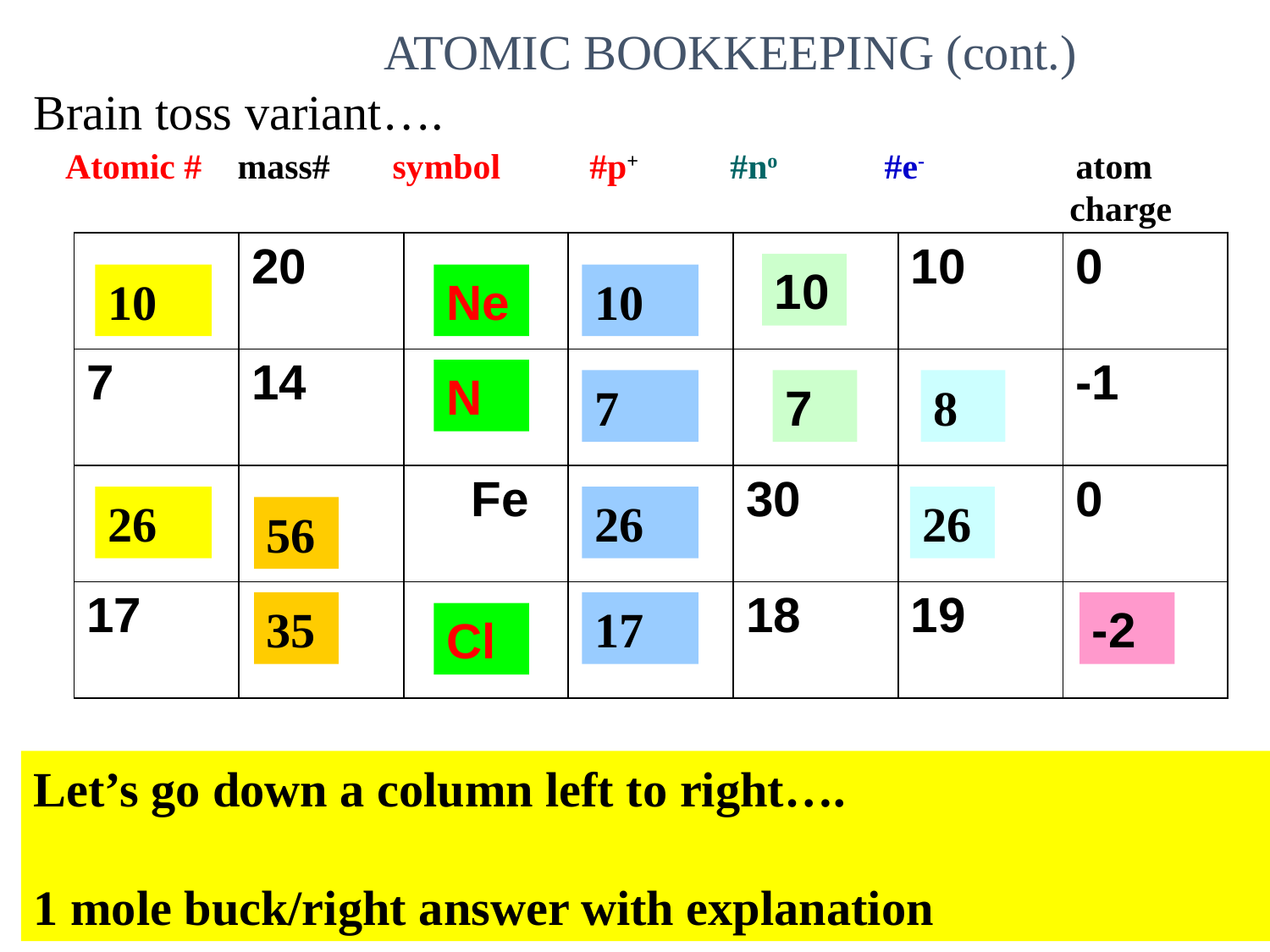

ATOMIC BOOKKEEPING (cont.)
Brain toss variant….
Atomic #    mass#       symbol          #p+                  #no            #e-                 atom 								             charge
|  | 20 |  |  |  | 10 | 0 |
| --- | --- | --- | --- | --- | --- | --- |
| 7 | 14 |  |  |  |  | -1 |
|  |  | Fe |  | 30 |  | 0 |
| 17 |  |  |  | 18 | 19 |  |
10
10
Ne
10
N
7
7
8
26
26
26
56
35
17
-2
Cl
Let’s go down a column left to right….

1 mole buck/right answer with explanation